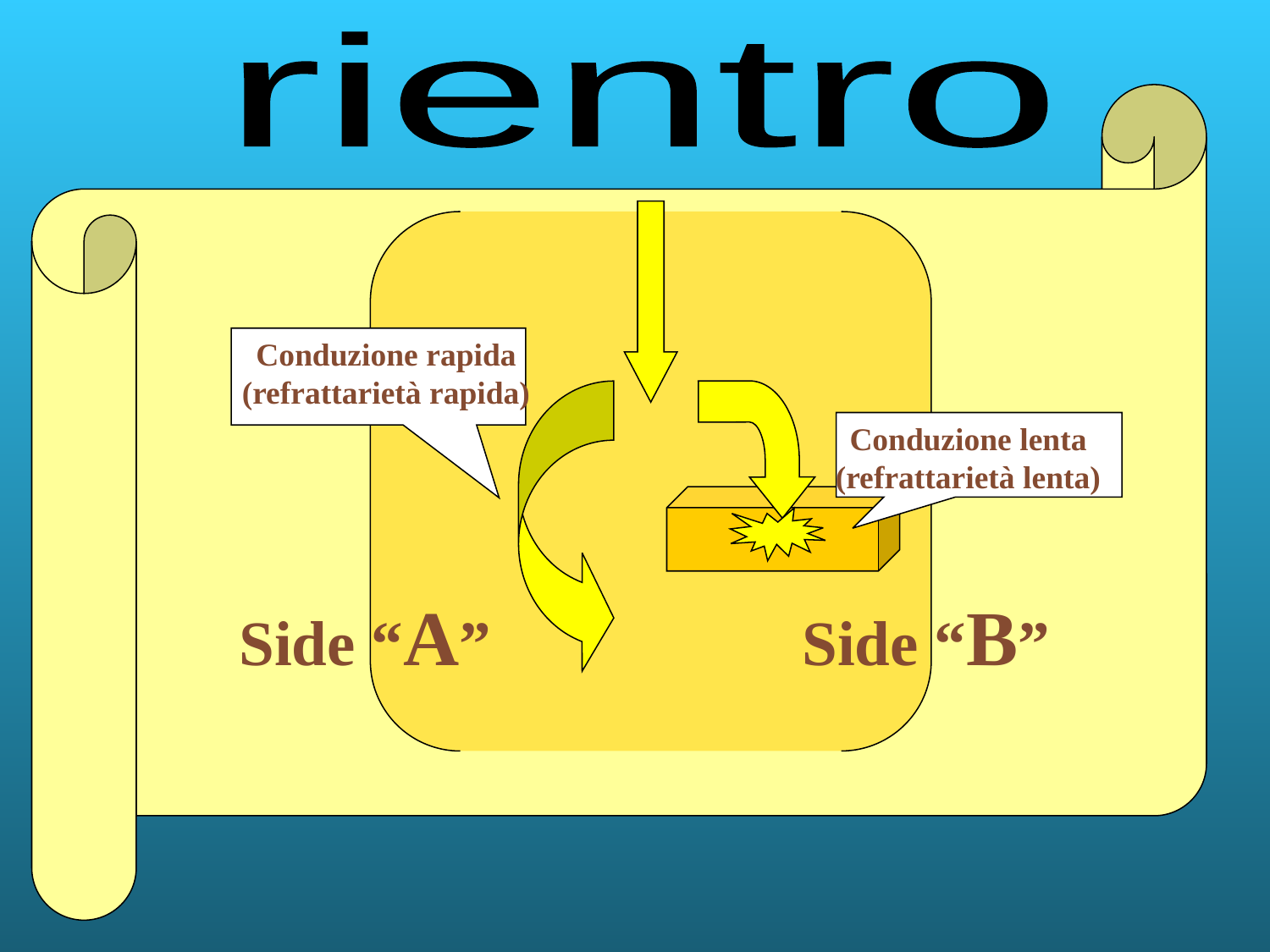

rientro

Conduzione rapida
(refrattarietà rapida)

Conduzione lenta
(refrattarietà lenta)

Side “A”
Side “B”